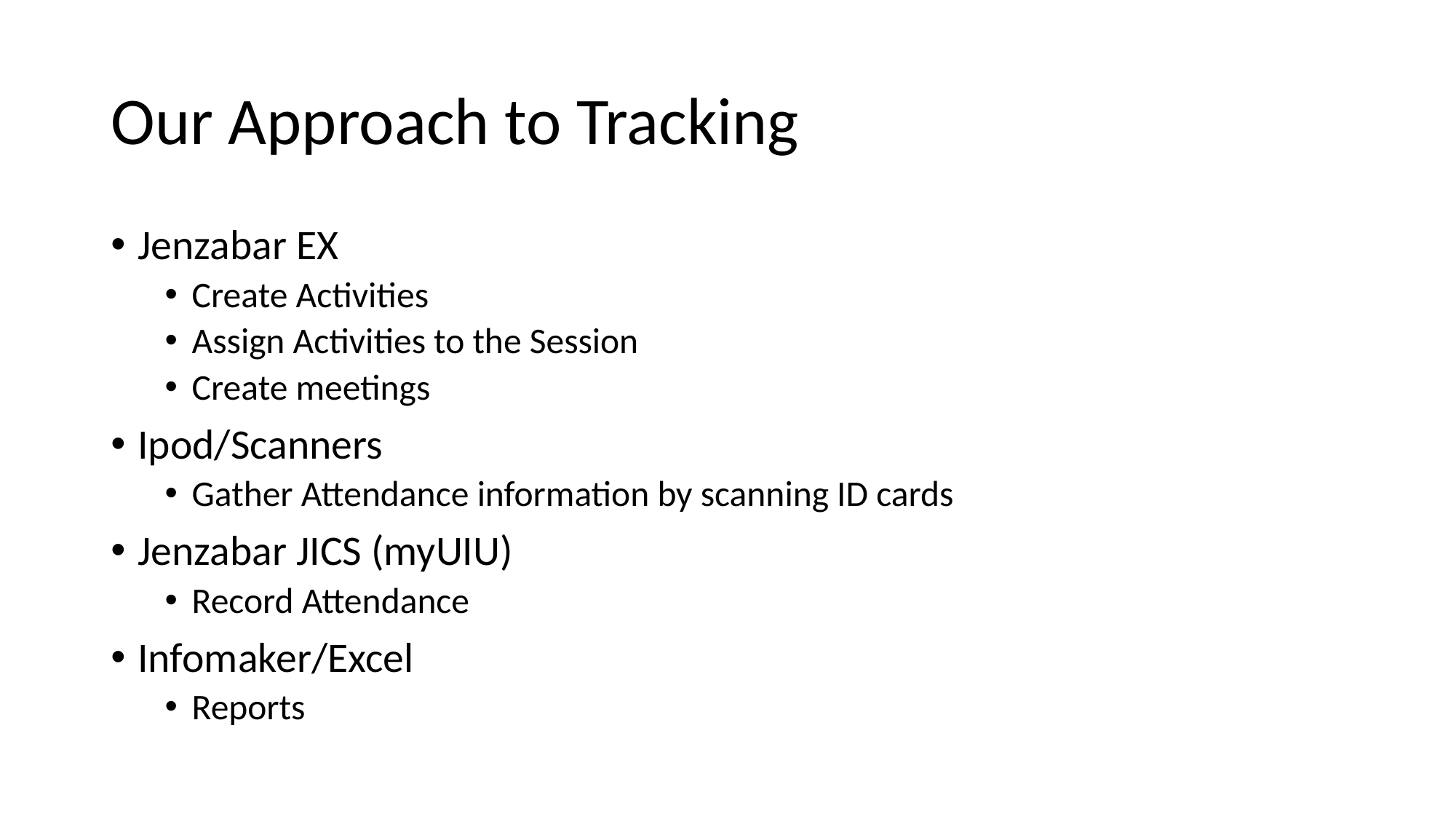

# Our Approach to Tracking
Jenzabar EX
Create Activities
Assign Activities to the Session
Create meetings
Ipod/Scanners
Gather Attendance information by scanning ID cards
Jenzabar JICS (myUIU)
Record Attendance
Infomaker/Excel
Reports